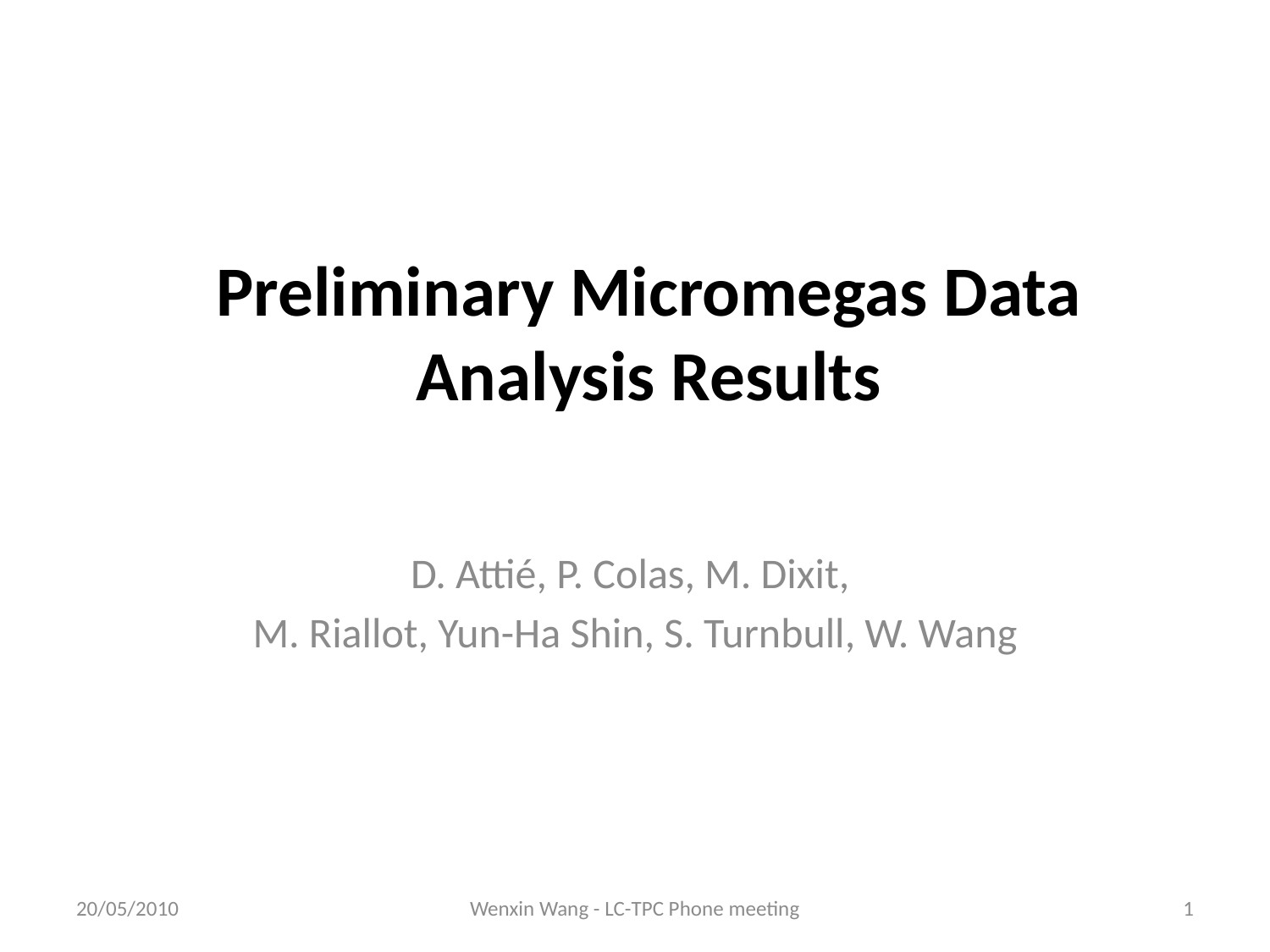

# Preliminary Micromegas Data Analysis Results
D. Attié, P. Colas, M. Dixit,
M. Riallot, Yun-Ha Shin, S. Turnbull, W. Wang
20/05/2010
Wenxin Wang - LC-TPC Phone meeting
1